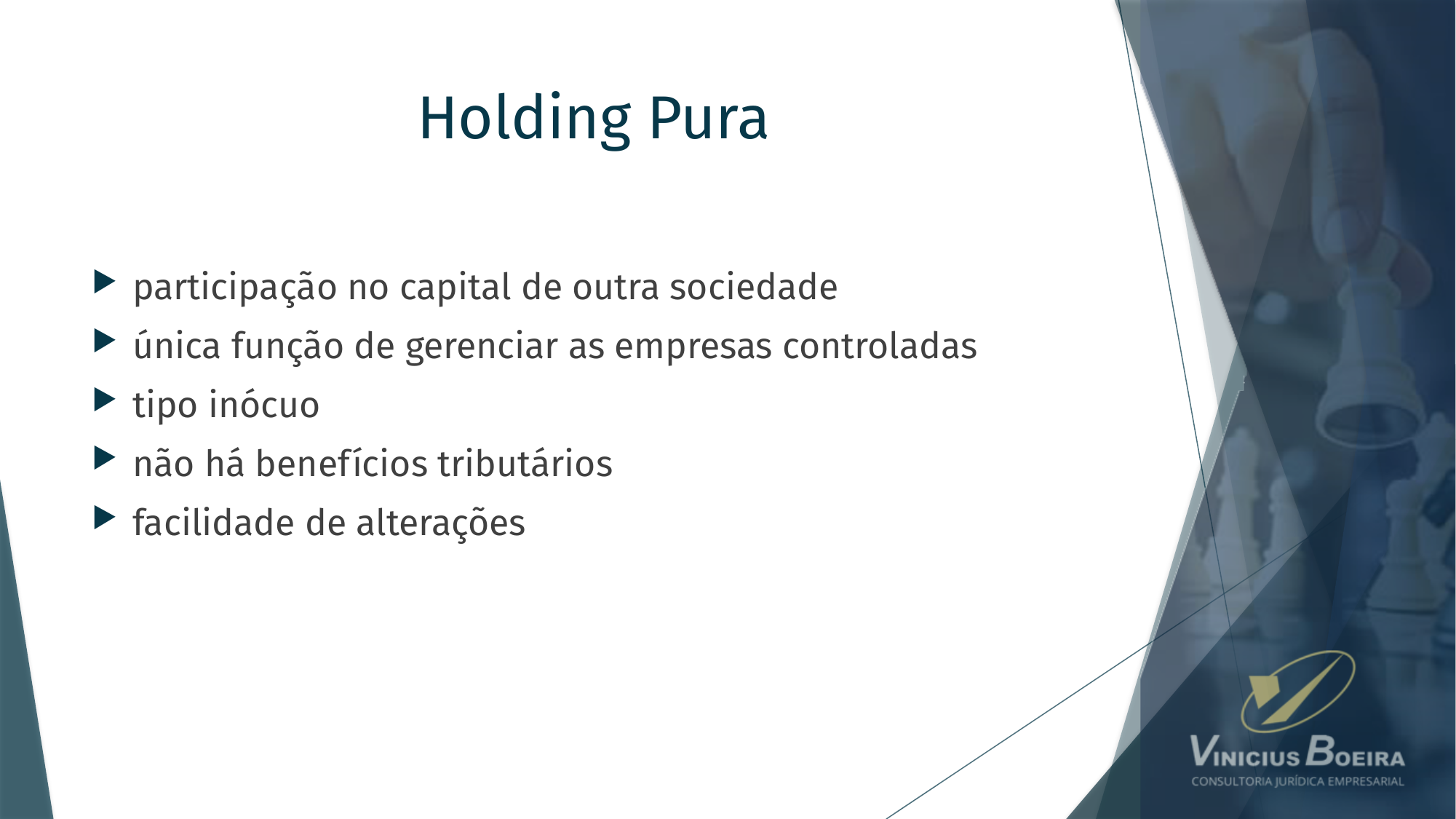

# Holding Pura
participação no capital de outra sociedade
única função de gerenciar as empresas controladas
tipo inócuo
não há benefícios tributários
facilidade de alterações